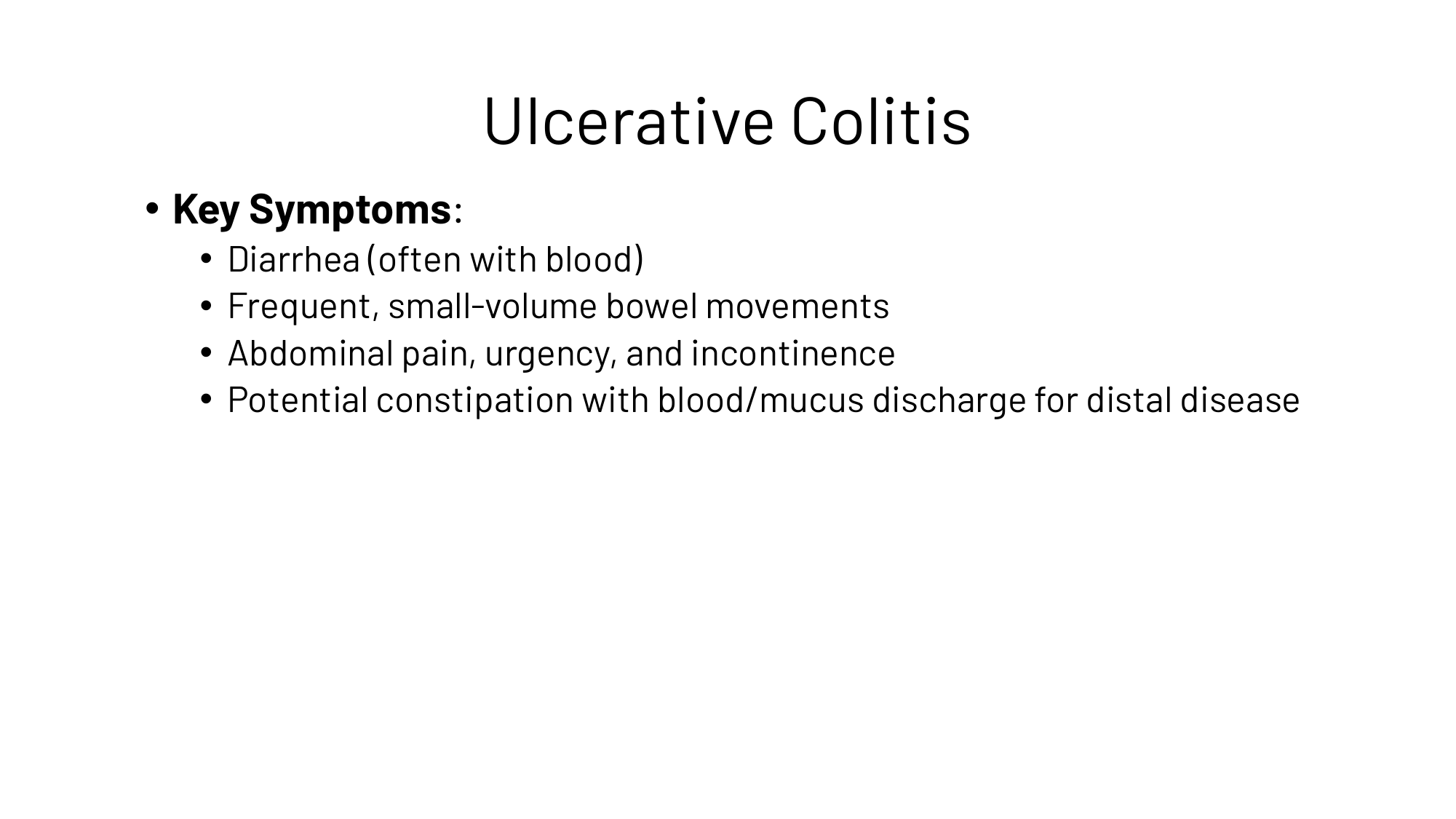

# Ulcerative Colitis
Key Symptoms:
Diarrhea (often with blood)
Frequent, small-volume bowel movements
Abdominal pain, urgency, and incontinence
Potential constipation with blood/mucus discharge for distal disease